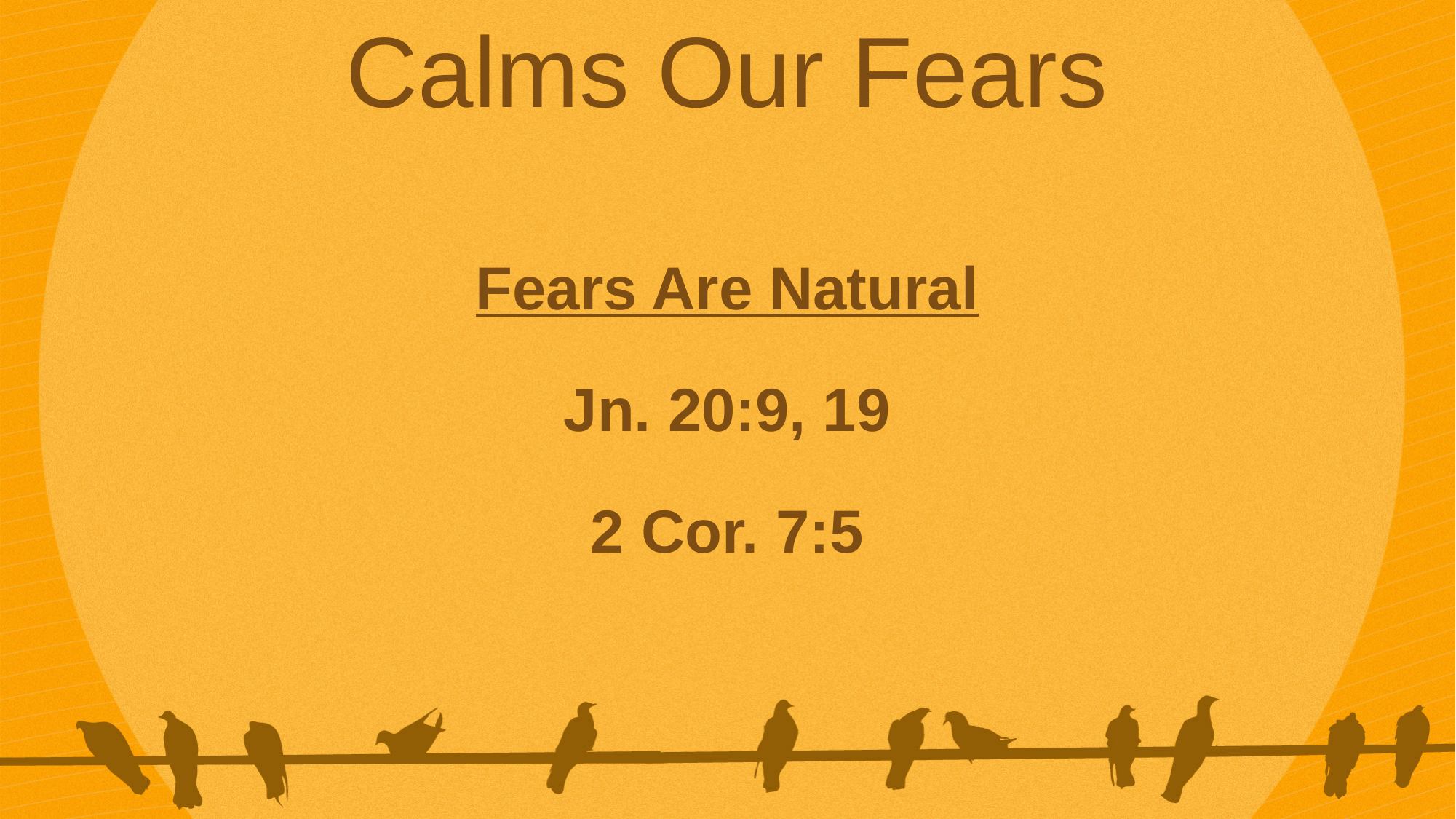

Calms Our Fears

Fears Are Natural
Jn. 20:9, 19
2 Cor. 7:5